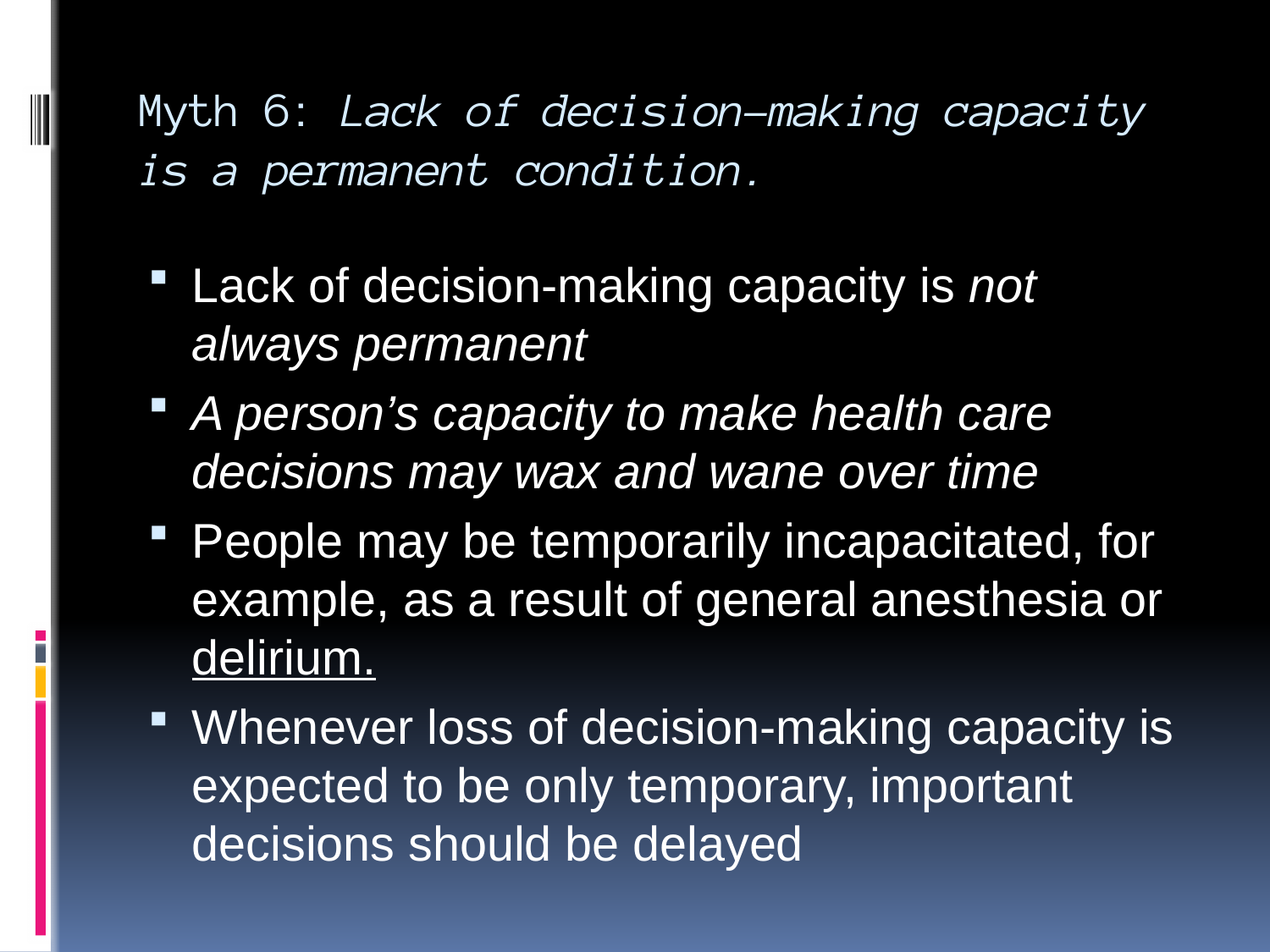

# Myth 6: Lack of decision-making capacity is a permanent condition.
Lack of decision-making capacity is not always permanent
A person’s capacity to make health care decisions may wax and wane over time
People may be temporarily incapacitated, for example, as a result of general anesthesia or delirium.
Whenever loss of decision-making capacity is expected to be only temporary, important decisions should be delayed